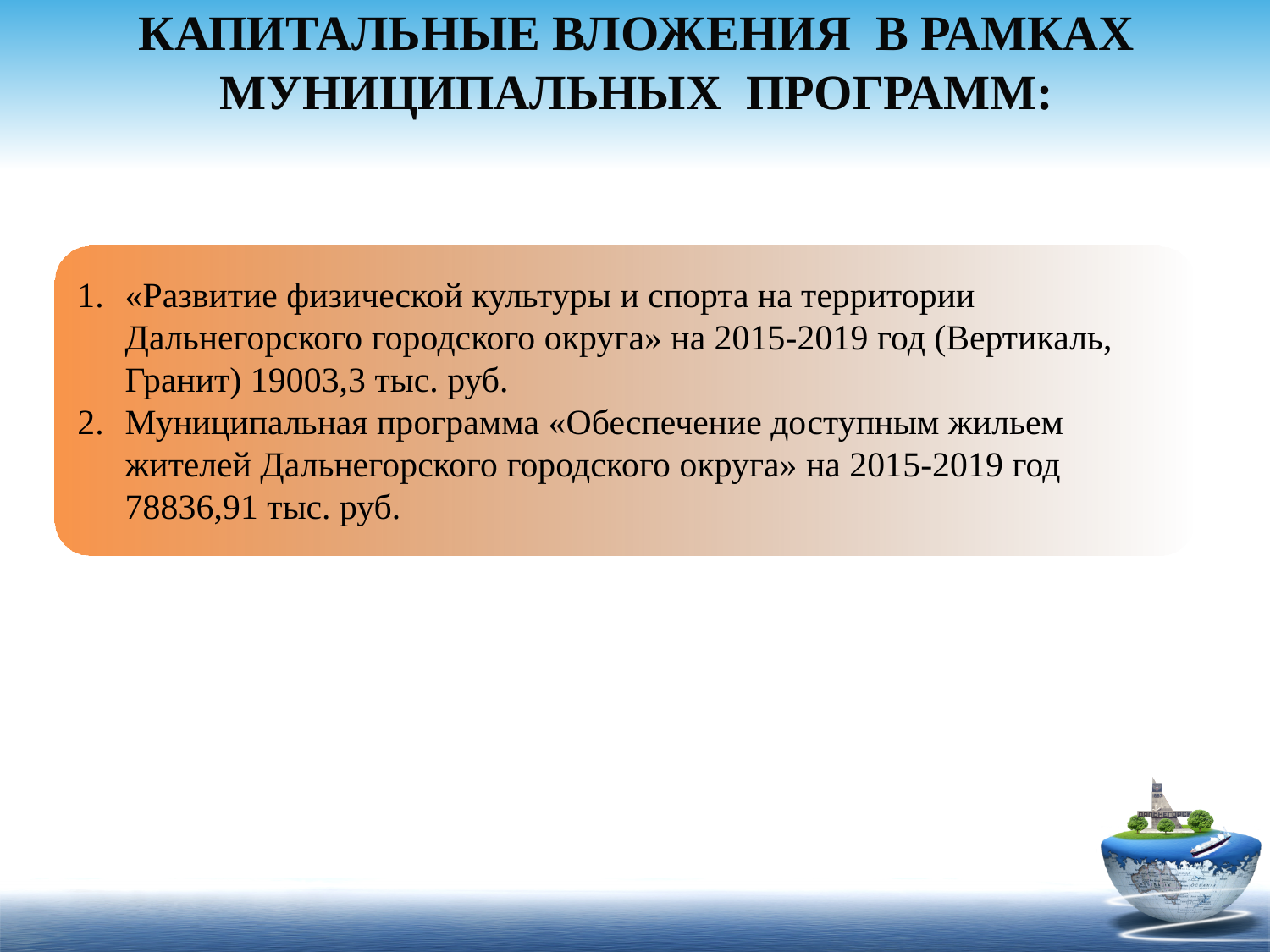

# КАПИТАЛЬНЫЕ ВЛОЖЕНИЯ  В РАМКАХ МУНИЦИПАЛЬНЫХ  ПРОГРАММ:

«Развитие физической культуры и спорта на территории Дальнегорского городского округа» на 2015-2019 год (Вертикаль, Гранит) 19003,3 тыс. руб.
Муниципальная программа «Обеспечение доступным жильем жителей Дальнегорского городского округа» на 2015-2019 год 78836,91 тыс. руб.